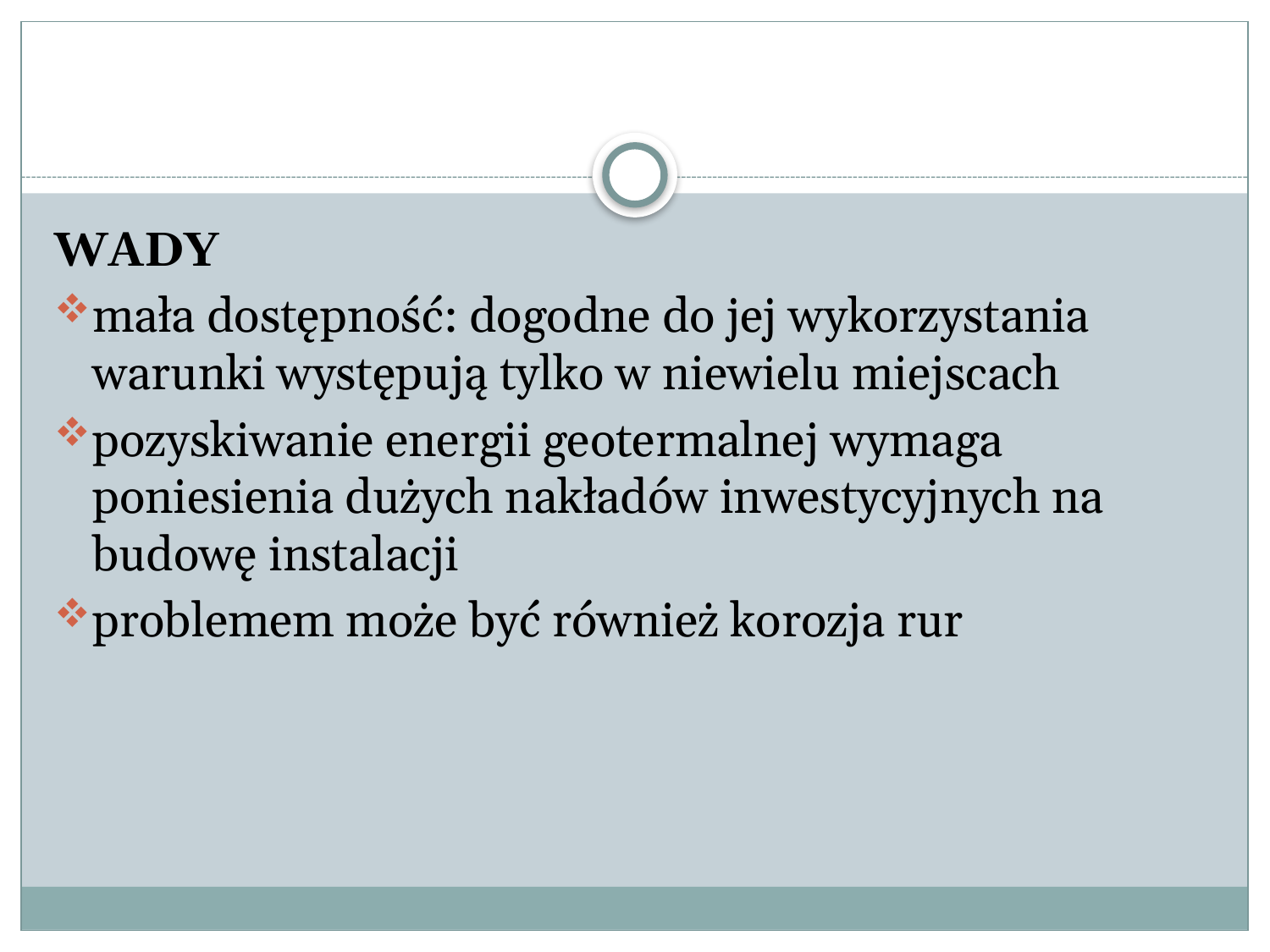

#
WADY
mała dostępność: dogodne do jej wykorzystania warunki występują tylko w niewielu miejscach
pozyskiwanie energii geotermalnej wymaga poniesienia dużych nakładów inwestycyjnych na budowę instalacji
problemem może być również korozja rur